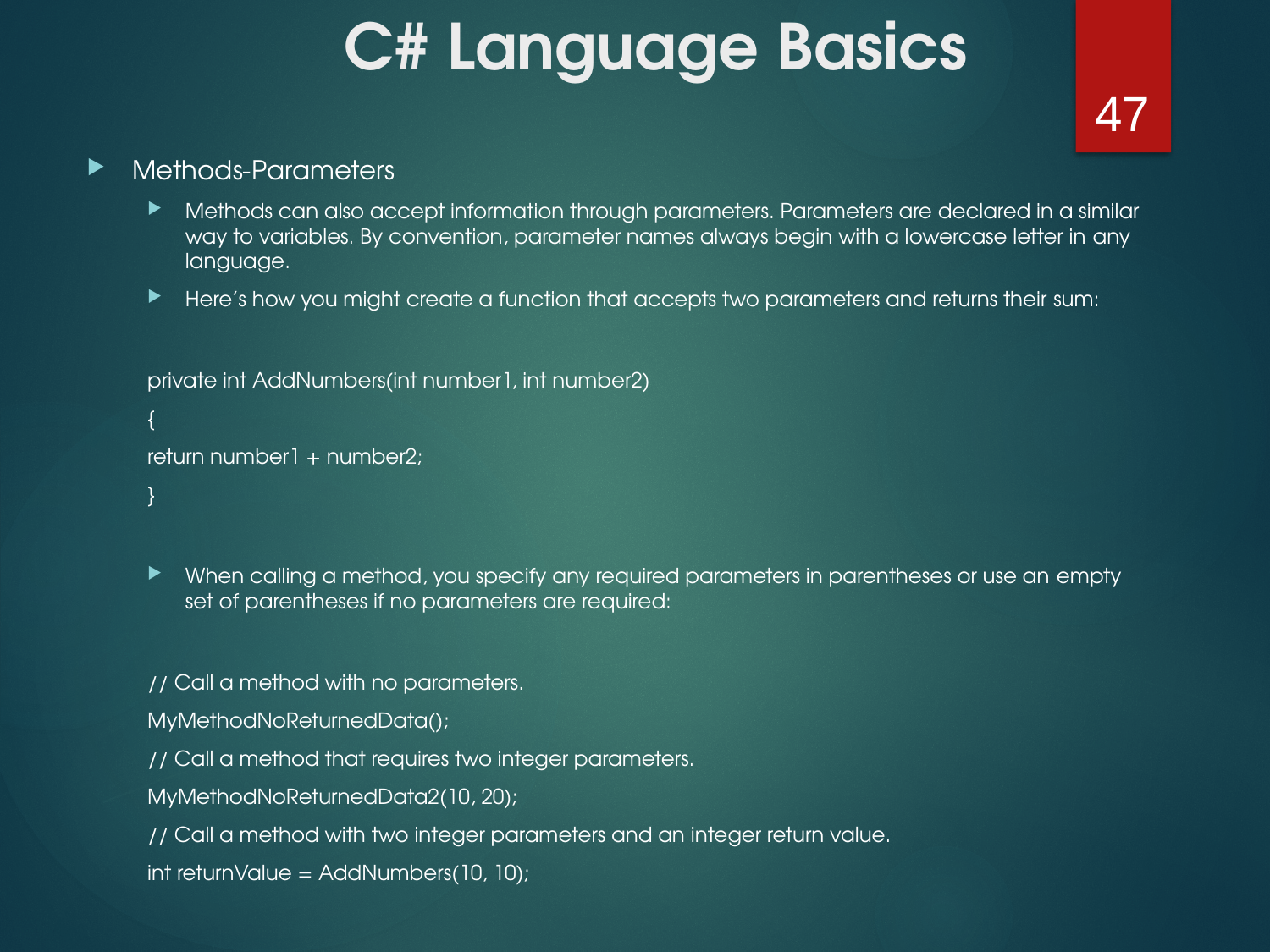

# C# Language Basics
47
Methods-Parameters
Methods can also accept information through parameters. Parameters are declared in a similar way to variables. By convention, parameter names always begin with a lowercase letter in any language.
Here’s how you might create a function that accepts two parameters and returns their sum:

private int AddNumbers(int number1, int number2)
{
return number1 + number2;
}

When calling a method, you specify any required parameters in parentheses or use an empty set of parentheses if no parameters are required:

// Call a method with no parameters.
MyMethodNoReturnedData();
// Call a method that requires two integer parameters.
MyMethodNoReturnedData2(10, 20);
// Call a method with two integer parameters and an integer return value.
int returnValue = AddNumbers(10, 10);